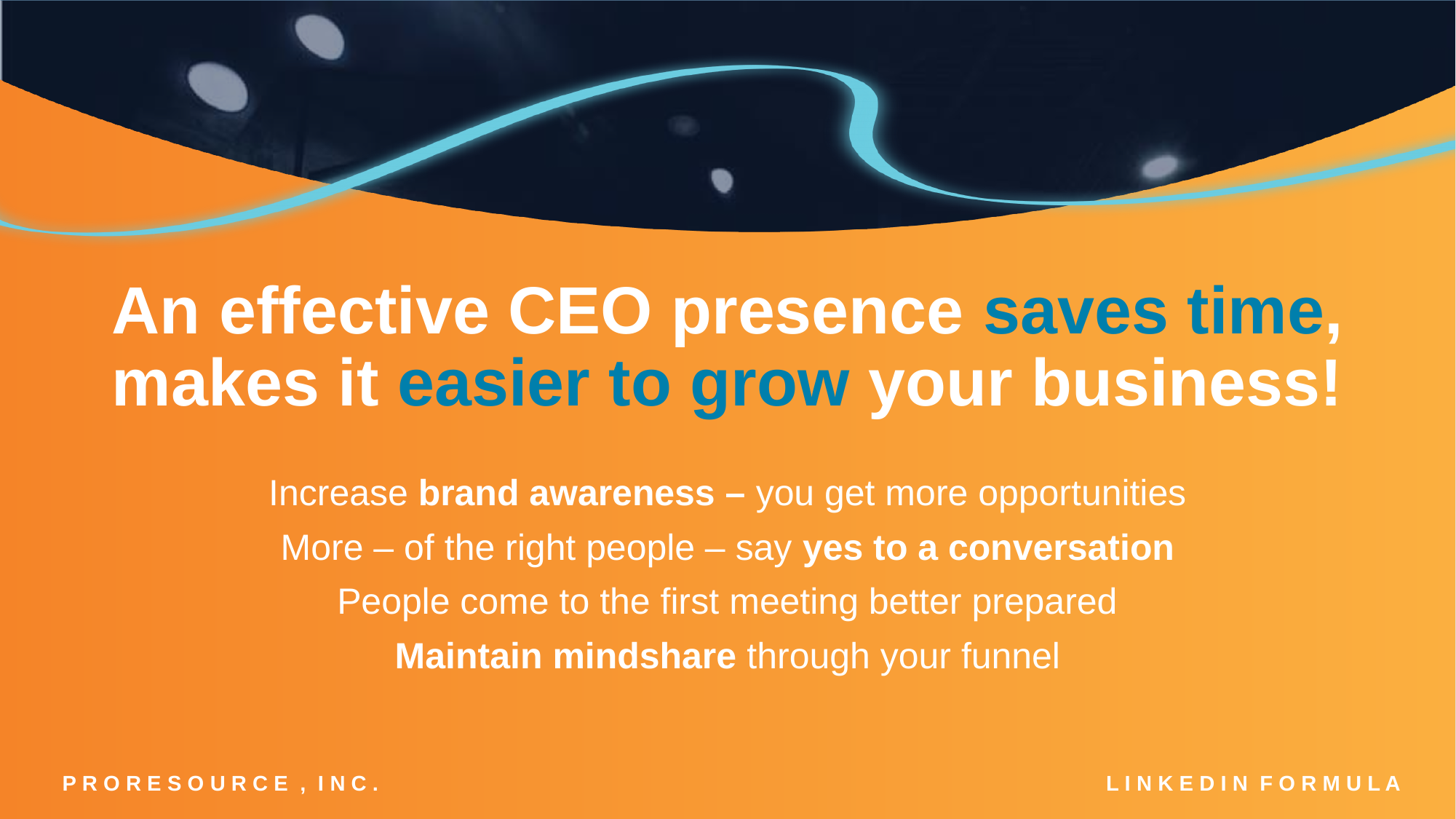

An effective CEO presence saves time, makes it easier to grow your business!
Increase brand awareness – you get more opportunities
More – of the right people – say yes to a conversation
People come to the first meeting better prepared
Maintain mindshare through your funnel
P R O R E S O U R C E  ,  I N C .
L I N K E D I N  F O R M U L A